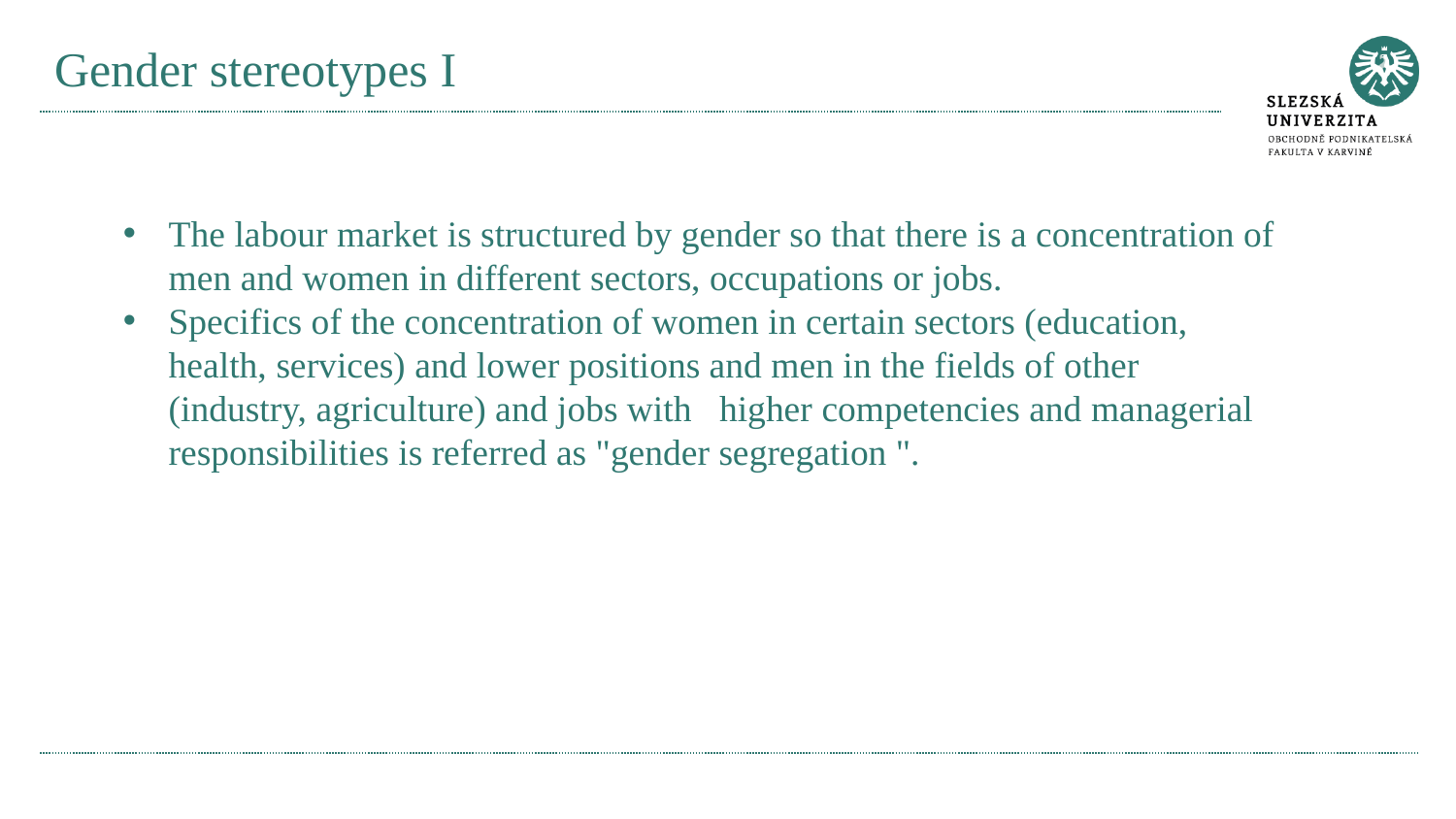

# Gender stereotypes I
The labour market is structured by gender so that there is a concentration of men and women in different sectors, occupations or jobs.
Specifics of the concentration of women in certain sectors (education, health, services) and lower positions and men in the fields of other (industry, agriculture) and jobs with   higher competencies and managerial responsibilities is referred as "gender segregation ".